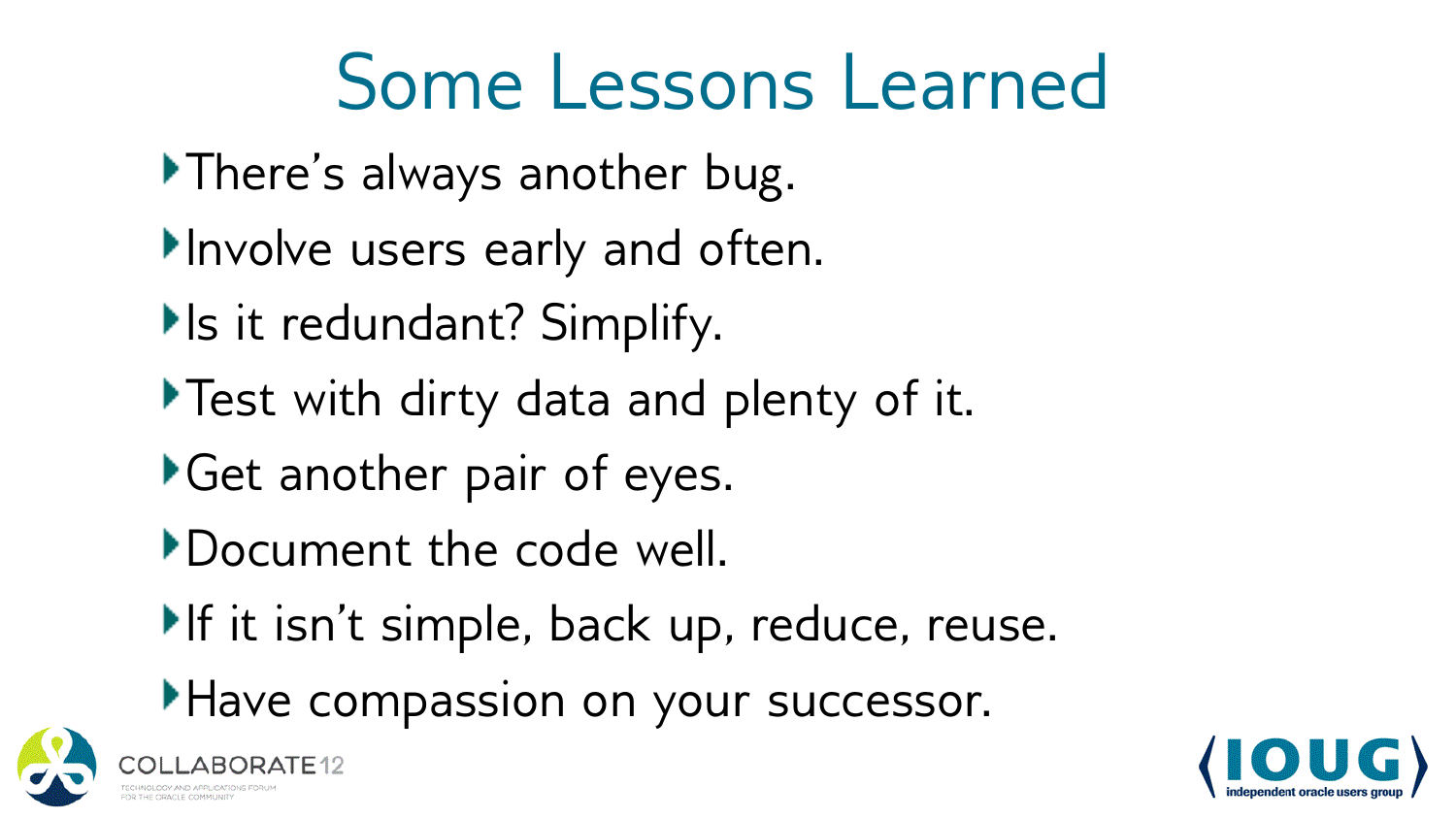

# Some Lessons Learned
There’s always another bug.
Involve users early and often.
Is it redundant? Simplify.
Test with dirty data and plenty of it.
Get another pair of eyes.
Document the code well.
If it isn’t simple, back up, reduce, reuse.
Have compassion on your successor.